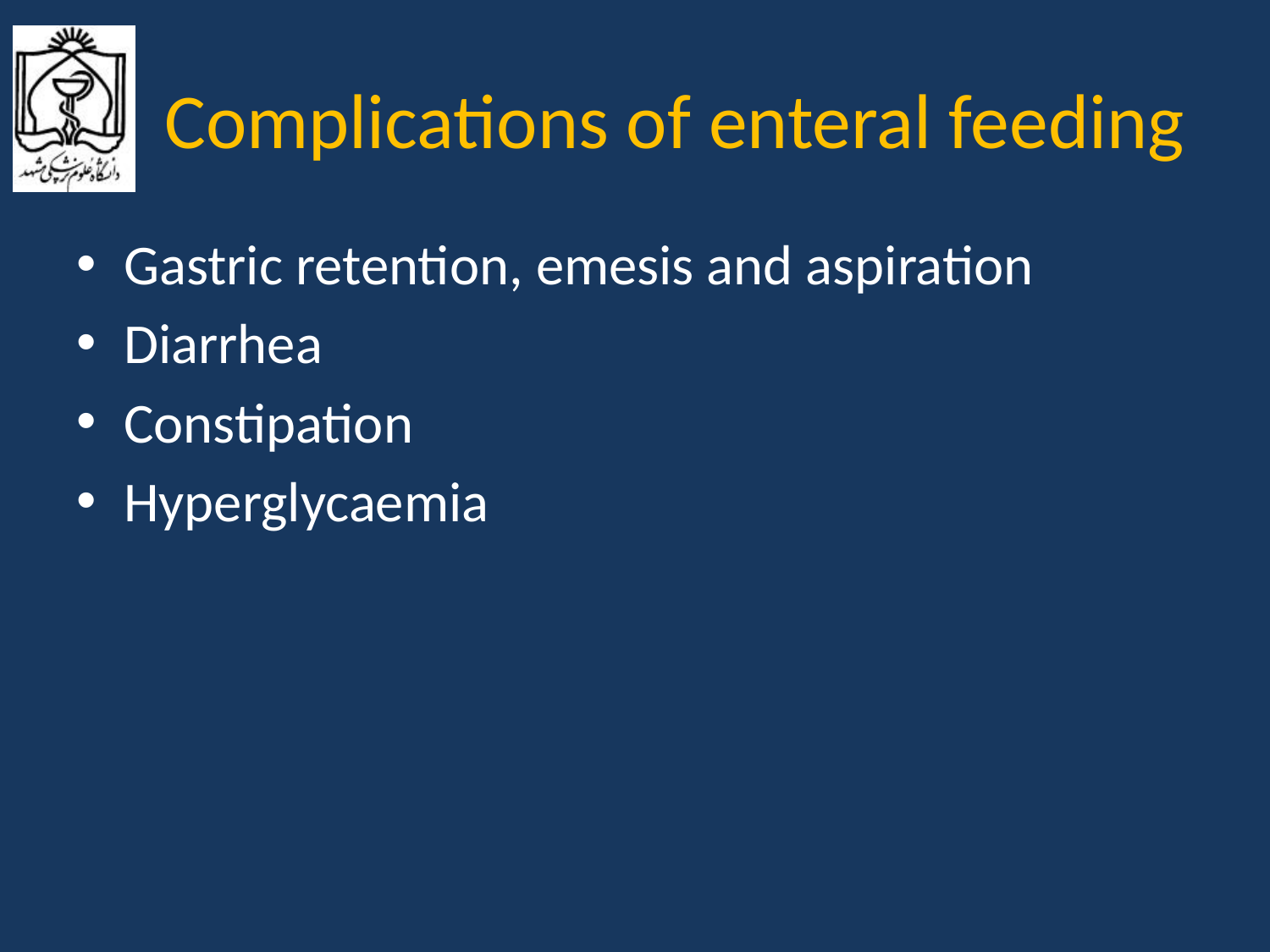

# Complications of enteral feeding
Gastric retention, emesis and aspiration
Diarrhea
Constipation
Hyperglycaemia